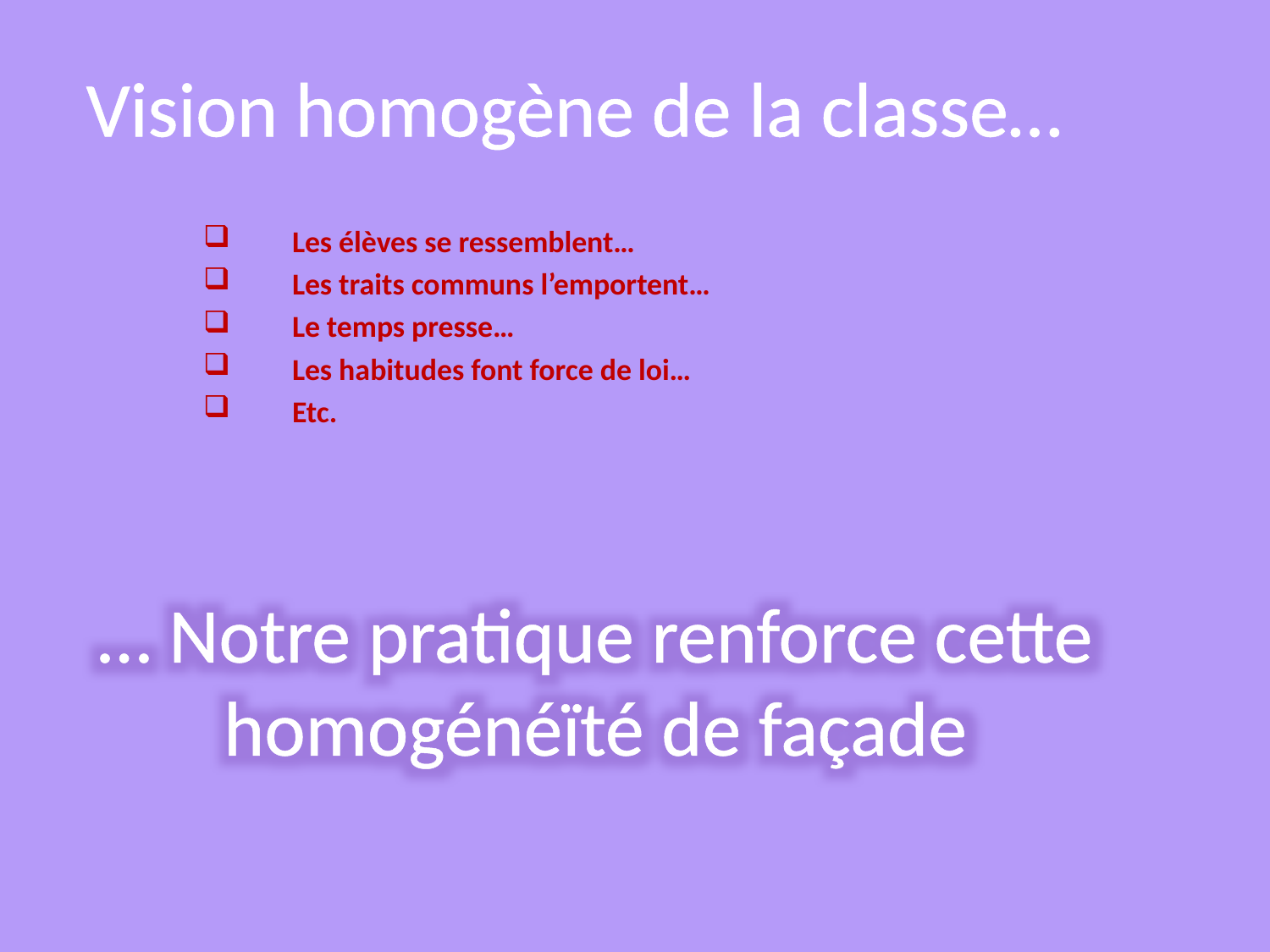

# Vision homogène de la classe…
Les élèves se ressemblent…
Les traits communs l’emportent…
Le temps presse…
Les habitudes font force de loi…
Etc.

… Notre pratique renforce cette homogénéïté de façade